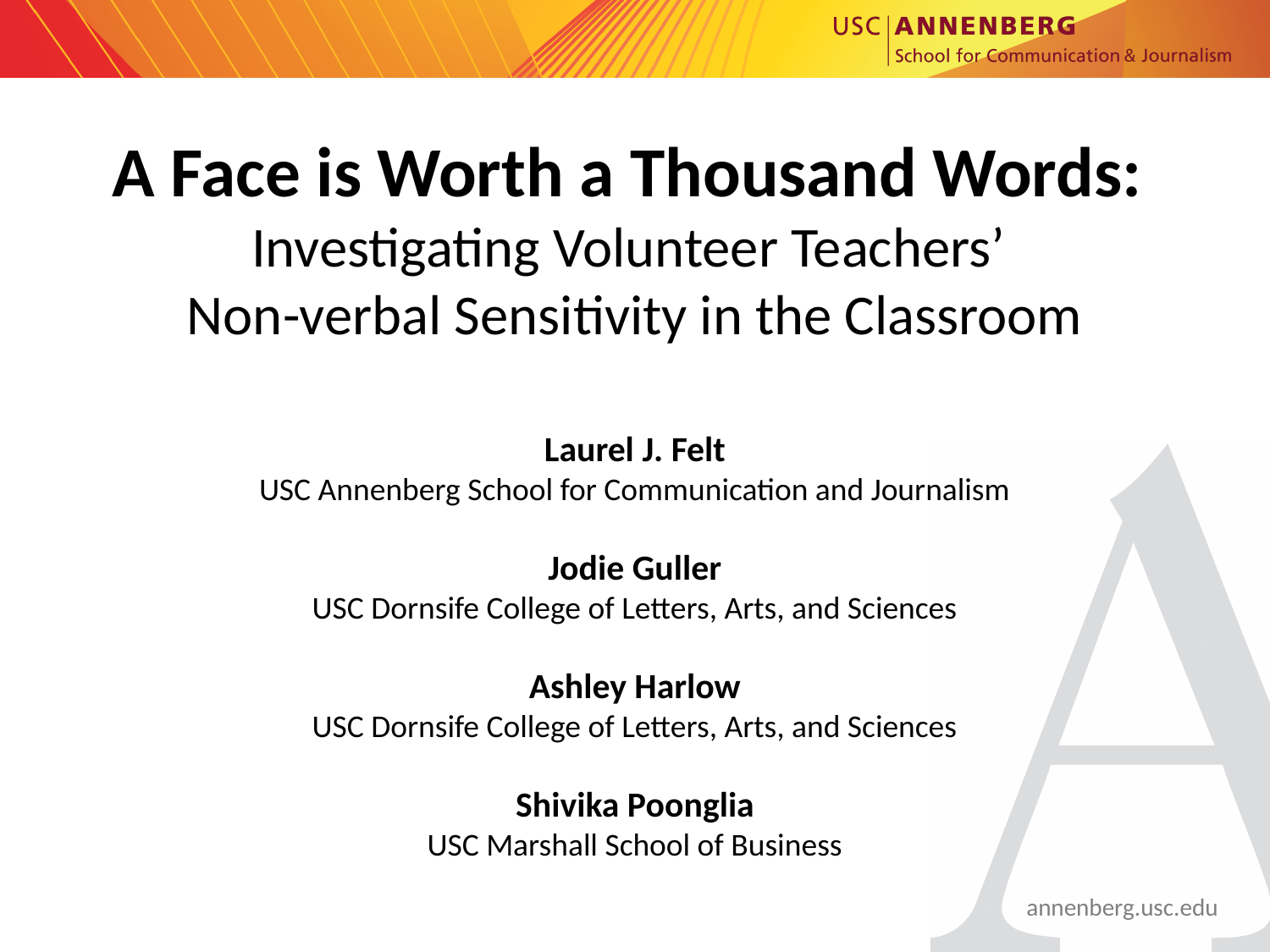

# A Face is Worth a Thousand Words: Investigating Volunteer Teachers’ Non-verbal Sensitivity in the Classroom   Laurel J. Felt USC Annenberg School for Communication and Journalism Jodie Guller USC Dornsife College of Letters, Arts, and Sciences Ashley Harlow USC Dornsife College of Letters, Arts, and Sciences Shivika Poonglia USC Marshall School of Business